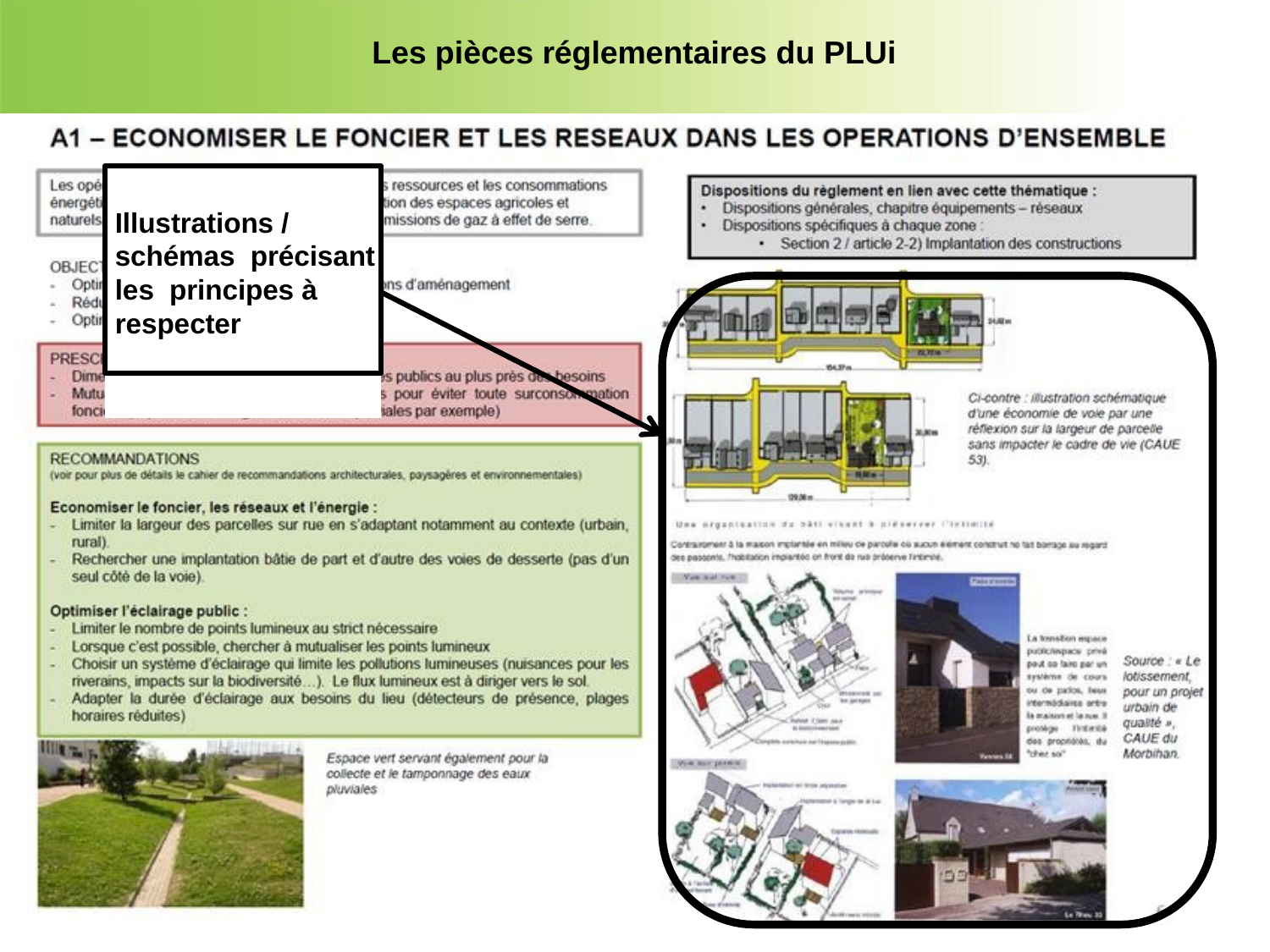

Les pièces réglementaires du PLUi

Illustrations /  schémas  précisant les  principes à  respecter